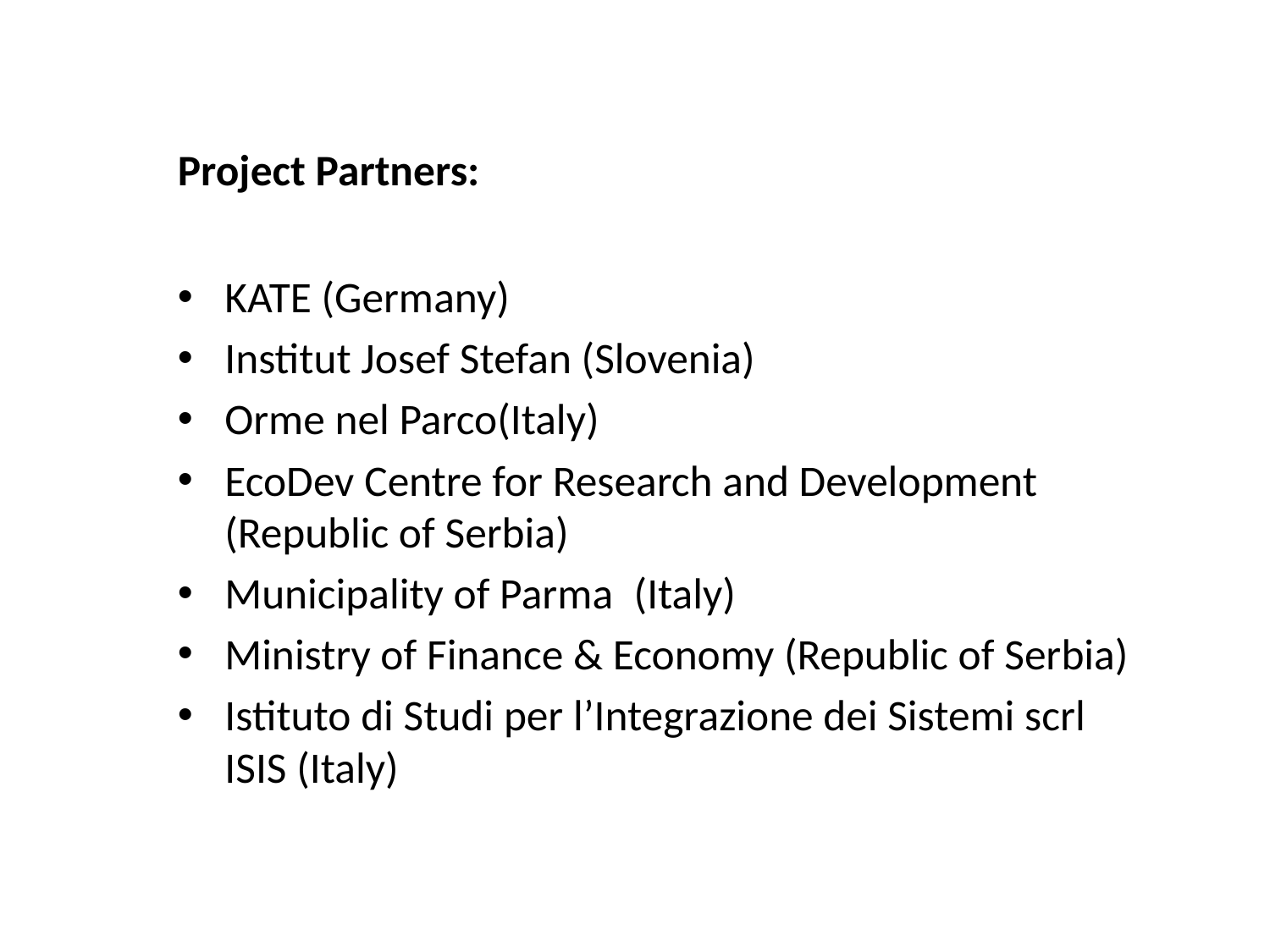

Project Partners:

KATE (Germany)
Institut Josef Stefan (Slovenia)
Orme nel Parco(Italy)
EcoDev Centre for Research and Development (Republic of Serbia)
Municipality of Parma  (Italy)
Ministry of Finance & Economy (Republic of Serbia)
Istituto di Studi per l’Integrazione dei Sistemi scrl ISIS (Italy)